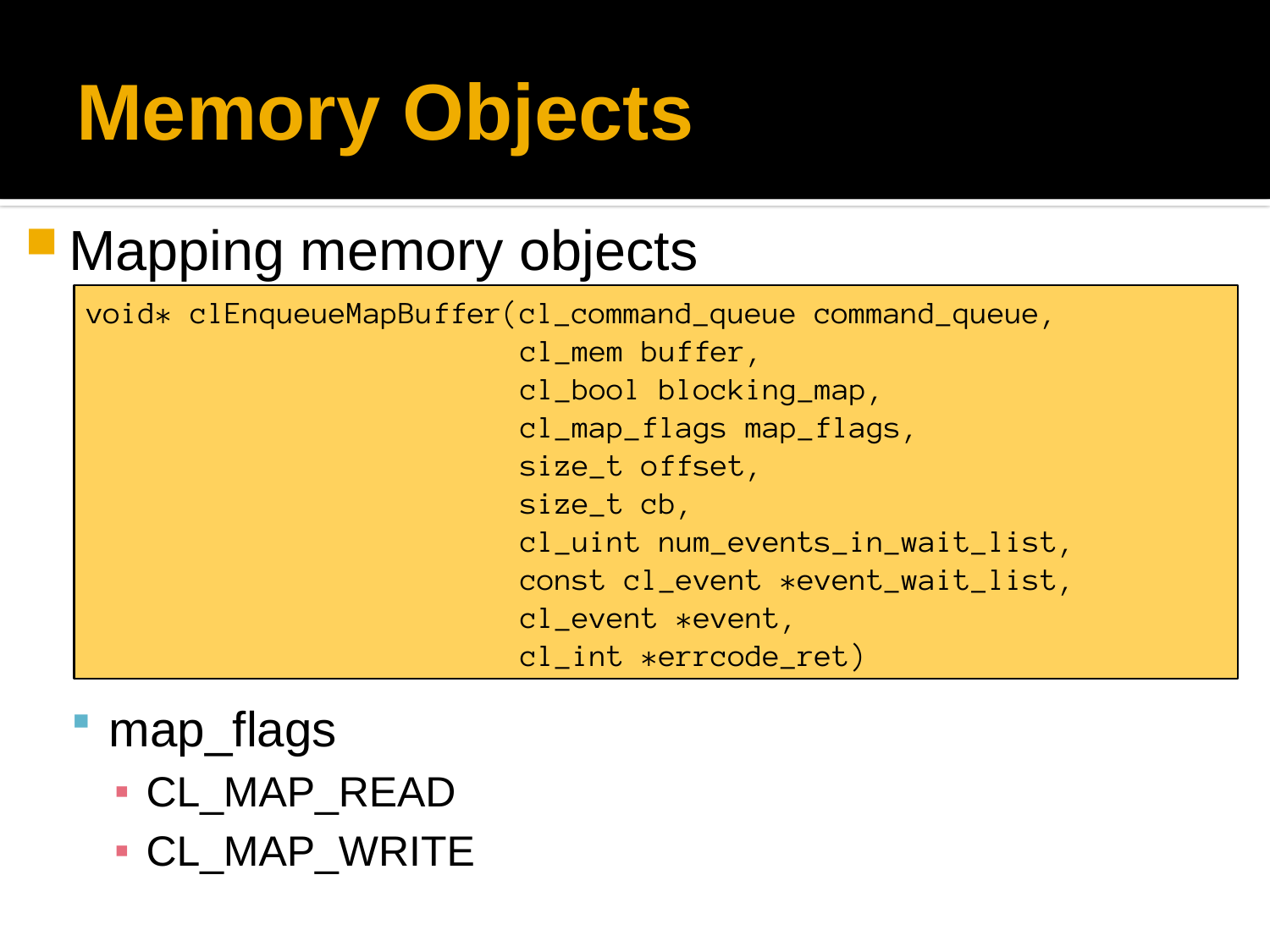

# Memory Objects
Mapping memory objects

map_flags
CL_MAP_READ
CL_MAP_WRITE
void* clEnqueueMapBuffer(cl_command_queue command_queue,
                         cl_mem buffer,
                         cl_bool blocking_map,
                         cl_map_flags map_flags,
                         size_t offset,
                         size_t cb,
                         cl_uint num_events_in_wait_list,
                         const cl_event *event_wait_list,
                         cl_event *event,
                         cl_int *errcode_ret)